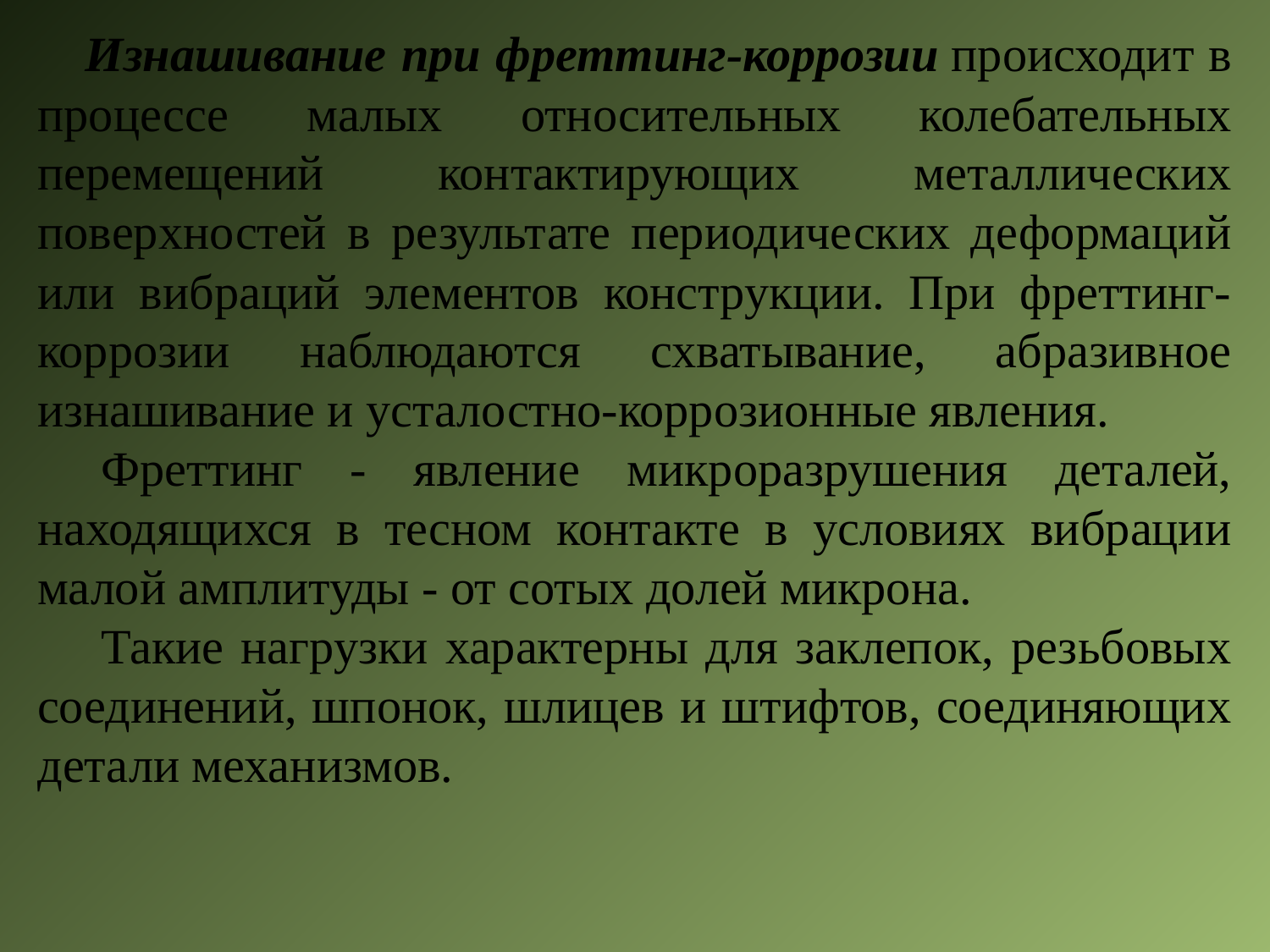

Изнашивание при фреттинг-коррозии происходит в процессе малых относительных колебательных перемещений контактирующих металлических поверхностей в результате периодических деформаций или вибраций элементов конструкции. При фреттинг-коррозии наблюдаются схватывание, абразивное изнашивание и усталостно-коррозионные явления.
Фреттинг - явление микроразрушения деталей, находящихся в тесном контакте в условиях вибрации малой амплитуды - от сотых долей микрона.
Такие нагрузки характерны для заклепок, резьбовых соединений, шпонок, шлицев и штифтов, соединяющих детали механизмов.